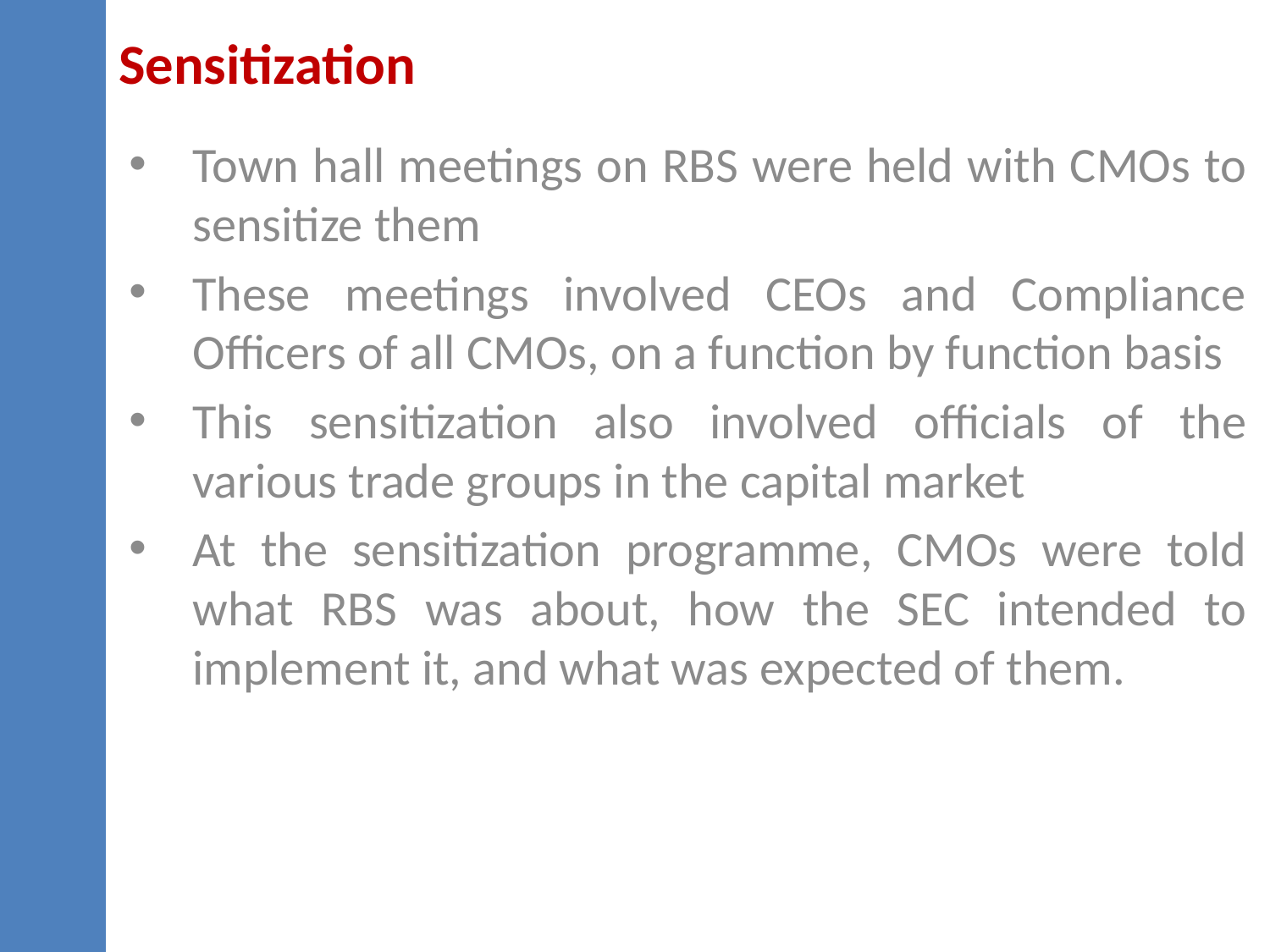

Sensitization
Town hall meetings on RBS were held with CMOs to sensitize them
These meetings involved CEOs and Compliance Officers of all CMOs, on a function by function basis
This sensitization also involved officials of the various trade groups in the capital market
At the sensitization programme, CMOs were told what RBS was about, how the SEC intended to implement it, and what was expected of them.